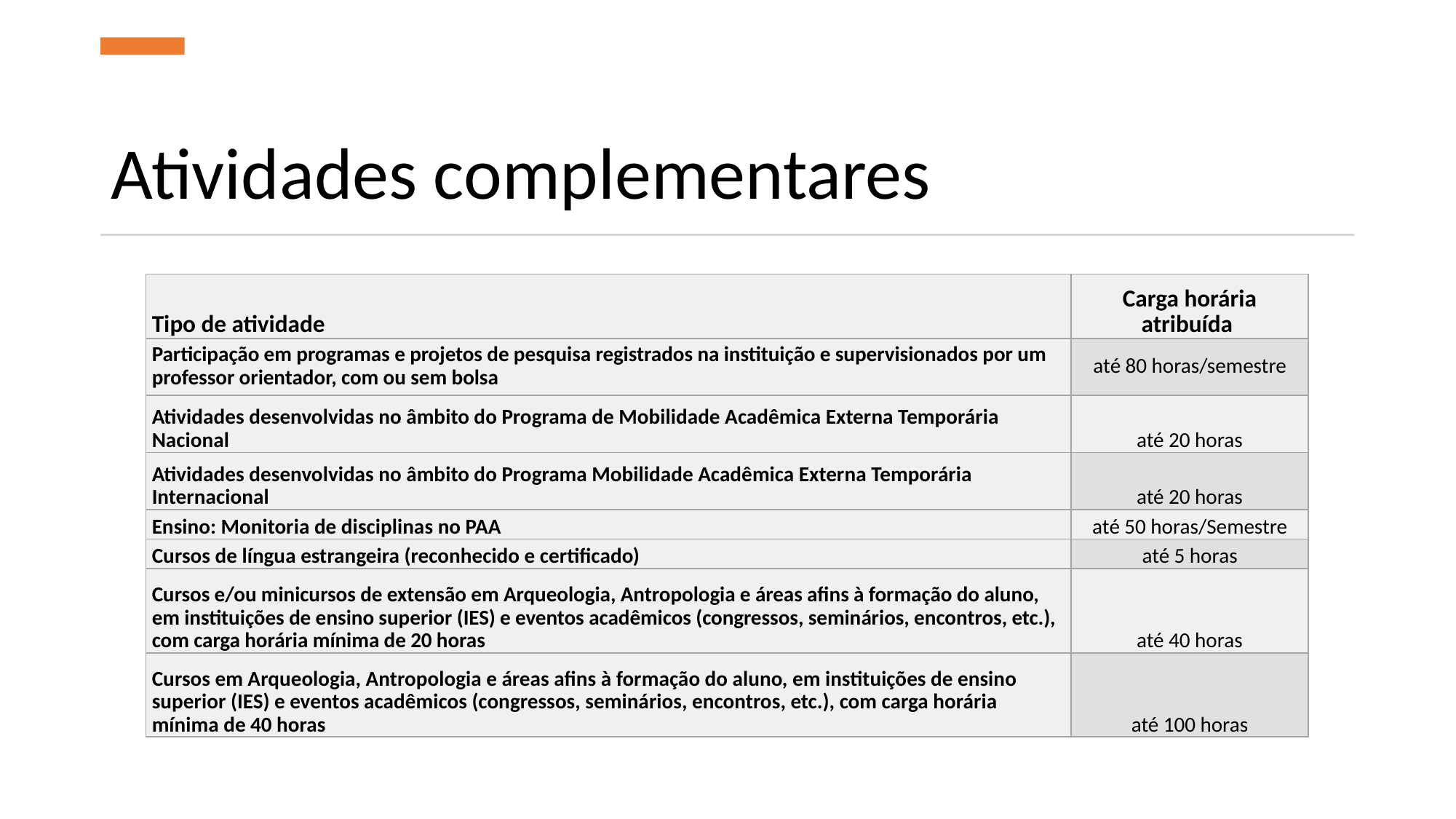

# Atividades complementares

| Tipo de atividade | Carga horária atribuída |
| --- | --- |
| Participação em programas e projetos de pesquisa registrados na instituição e supervisionados por um professor orientador, com ou sem bolsa | até 80 horas/semestre |
| Atividades desenvolvidas no âmbito do Programa de Mobilidade Acadêmica Externa Temporária Nacional | até 20 horas |
| Atividades desenvolvidas no âmbito do Programa Mobilidade Acadêmica Externa Temporária Internacional | até 20 horas |
| Ensino: Monitoria de disciplinas no PAA | até 50 horas/Semestre |
| Cursos de língua estrangeira (reconhecido e certificado) | até 5 horas |
| Cursos e/ou minicursos de extensão em Arqueologia, Antropologia e áreas afins à formação do aluno, em instituições de ensino superior (IES) e eventos acadêmicos (congressos, seminários, encontros, etc.), com carga horária mínima de 20 horas | até 40 horas |
| Cursos em Arqueologia, Antropologia e áreas afins à formação do aluno, em instituições de ensino superior (IES) e eventos acadêmicos (congressos, seminários, encontros, etc.), com carga horária mínima de 40 horas | até 100 horas |